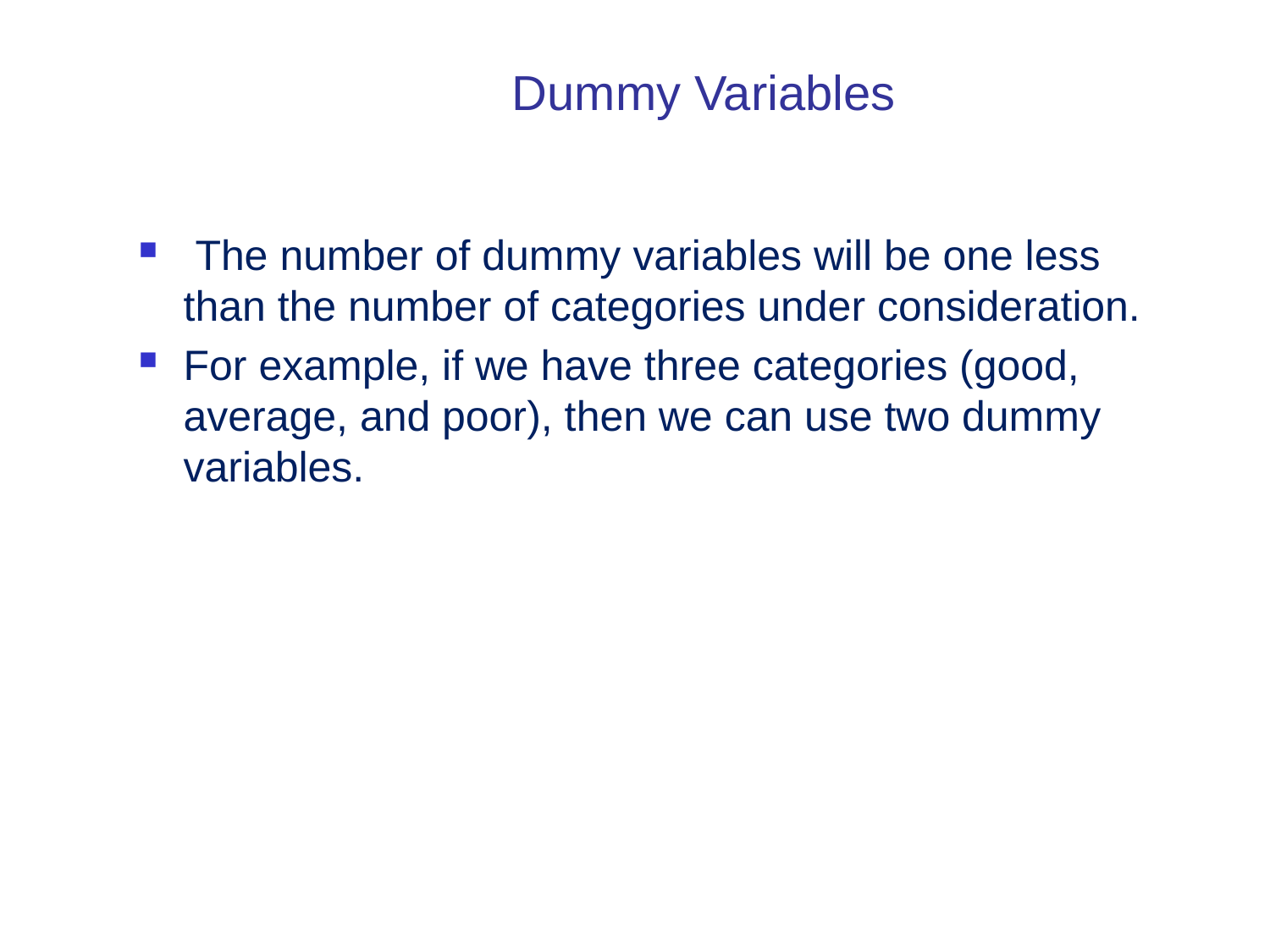

# Dummy Variables
 The number of dummy variables will be one less than the number of categories under consideration.
For example, if we have three categories (good, average, and poor), then we can use two dummy variables.